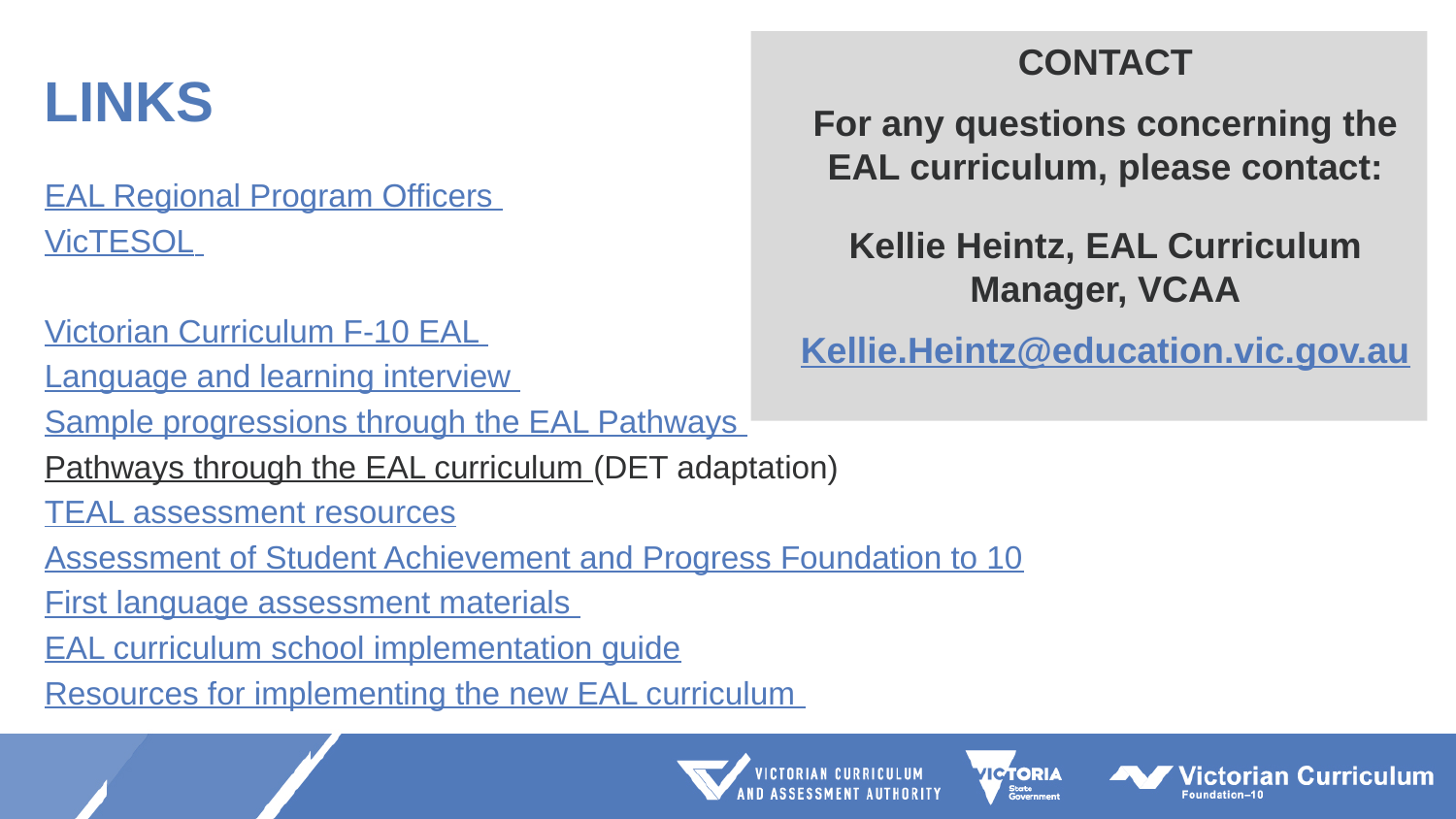

# LINKS
CONTACT
For any questions concerning the EAL curriculum, please contact:
Kellie Heintz, EAL Curriculum Manager, VCAA
Kellie.Heintz@education.vic.gov.au

EAL Regional Program Officers
VicTESOL

Victorian Curriculum F-10 EAL
Language and learning interview
Sample progressions through the EAL Pathways
Pathways through the EAL curriculum (DET adaptation)
TEAL assessment resources
Assessment of Student Achievement and Progress Foundation to 10
First language assessment materials
EAL curriculum school implementation guide
Resources for implementing the new EAL curriculum